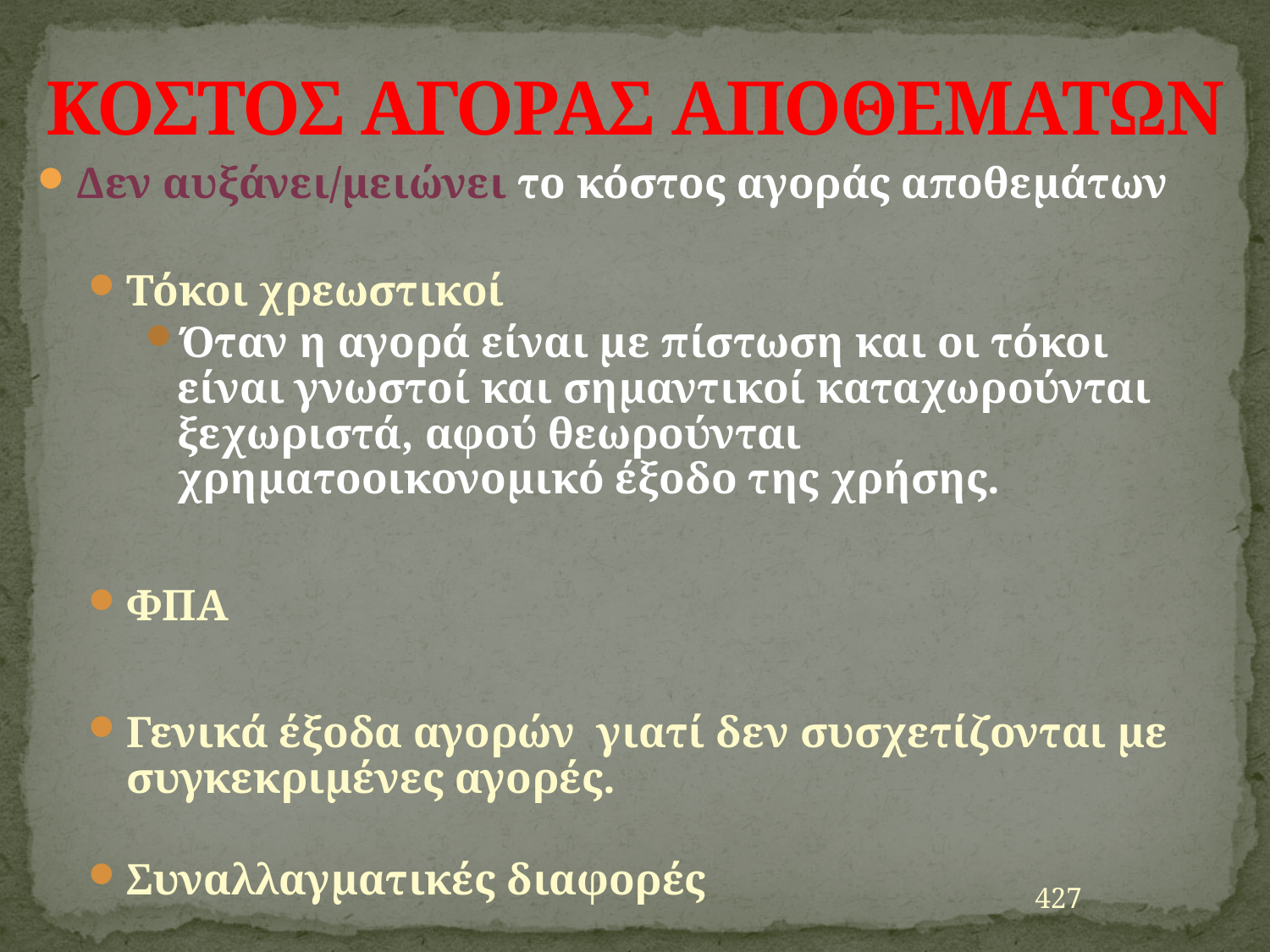

# ΚΟΣΤΟΣ ΑΓΟΡΑΣ ΑΠΟΘΕΜΑΤΩΝ
Δεν αυξάνει/μειώνει το κόστος αγοράς αποθεμάτων

Τόκοι χρεωστικοί
Όταν η αγορά είναι με πίστωση και οι τόκοι είναι γνωστοί και σημαντικοί καταχωρούνται ξεχωριστά, αφού θεωρούνται χρηματοοικονομικό έξοδο της χρήσης.

ΦΠΑ

Γενικά έξοδα αγορών  γιατί δεν συσχετίζονται με συγκεκριμένες αγορές.

Συναλλαγματικές διαφορές
427